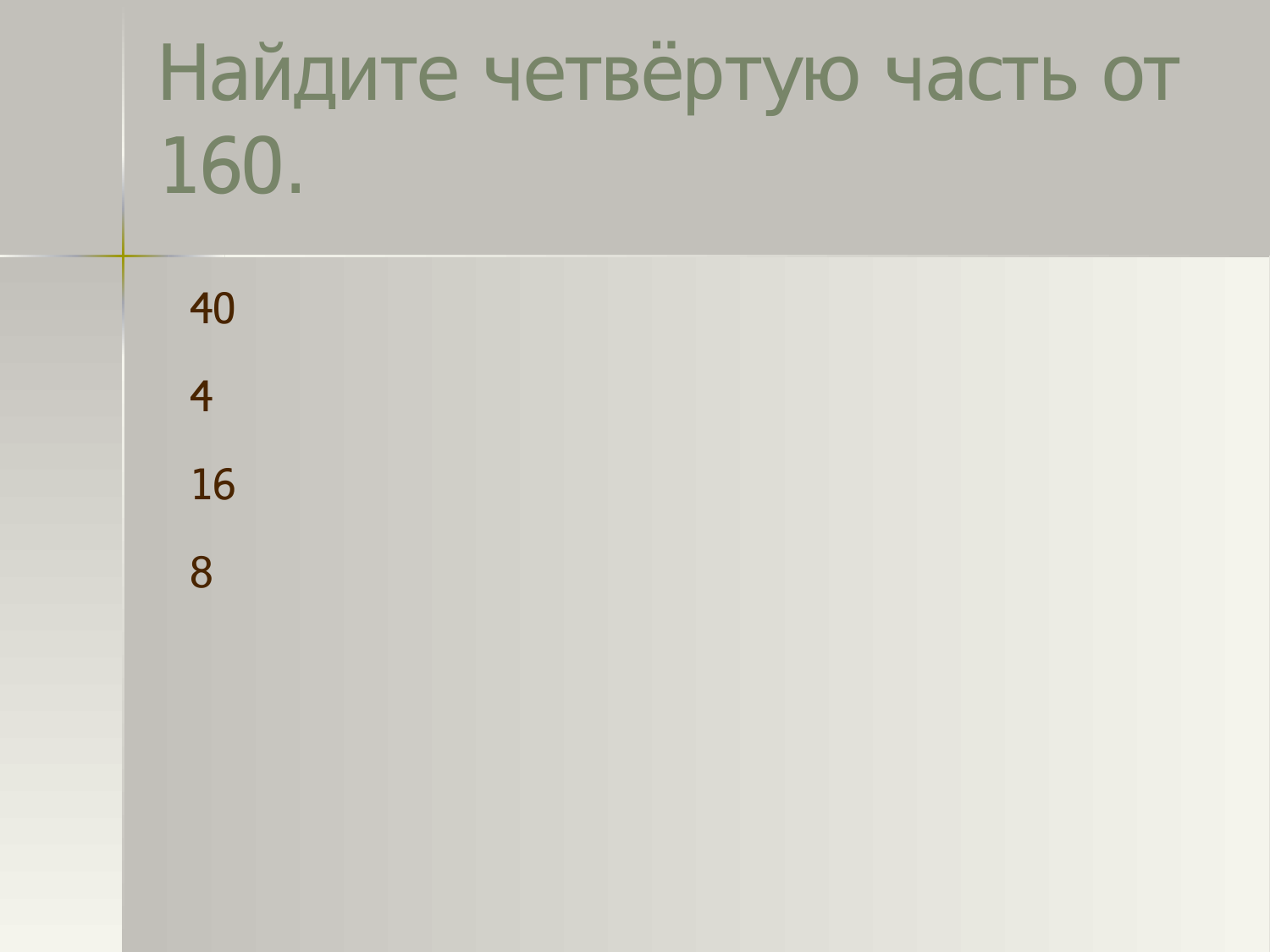

# Найдите четвёртую часть от 160.
40
4
16
8